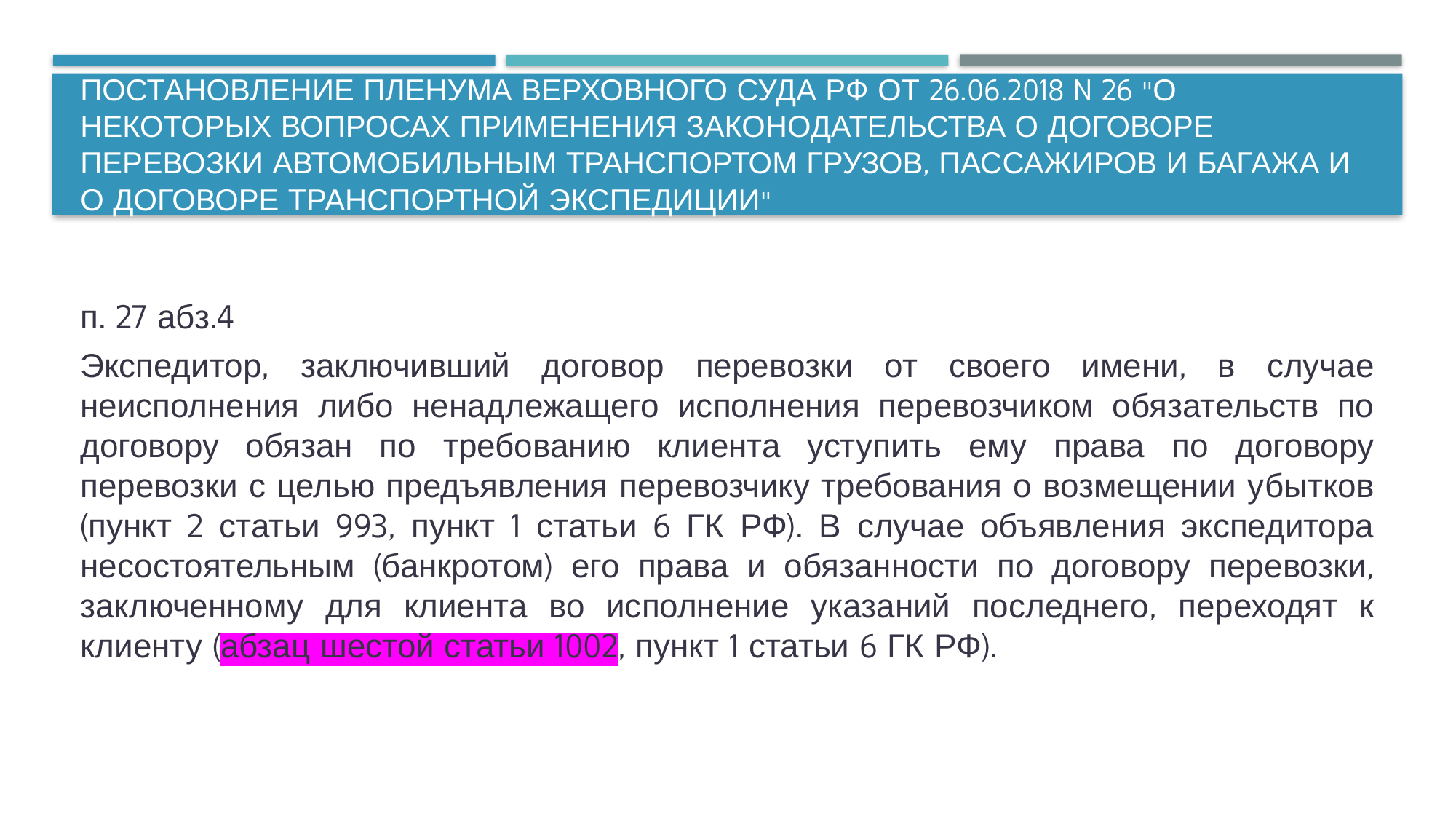

# Постановление Пленума Верховного Суда РФ от 26.06.2018 N 26 "О некоторых вопросах применения законодательства о договоре перевозки автомобильным транспортом грузов, пассажиров и багажа и о договоре транспортной экспедиции"
п. 27 абз.4
Экспедитор, заключивший договор перевозки от своего имени, в случае неисполнения либо ненадлежащего исполнения перевозчиком обязательств по договору обязан по требованию клиента уступить ему права по договору перевозки с целью предъявления перевозчику требования о возмещении убытков (пункт 2 статьи 993, пункт 1 статьи 6 ГК РФ). В случае объявления экспедитора несостоятельным (банкротом) его права и обязанности по договору перевозки, заключенному для клиента во исполнение указаний последнего, переходят к клиенту (абзац шестой статьи 1002, пункт 1 статьи 6 ГК РФ).